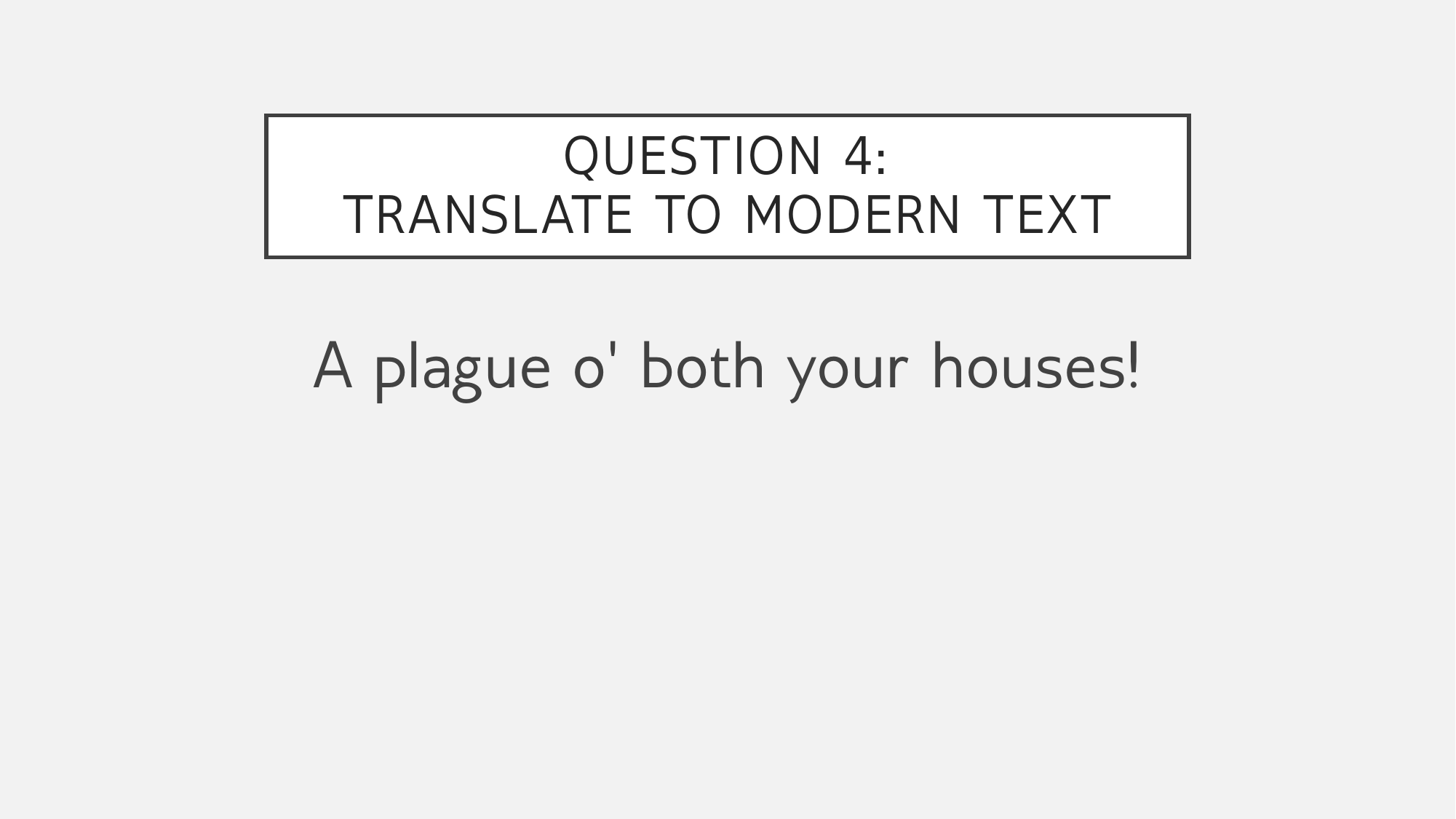

# Question 4: Translate to Modern Text
A plague o' both your houses!